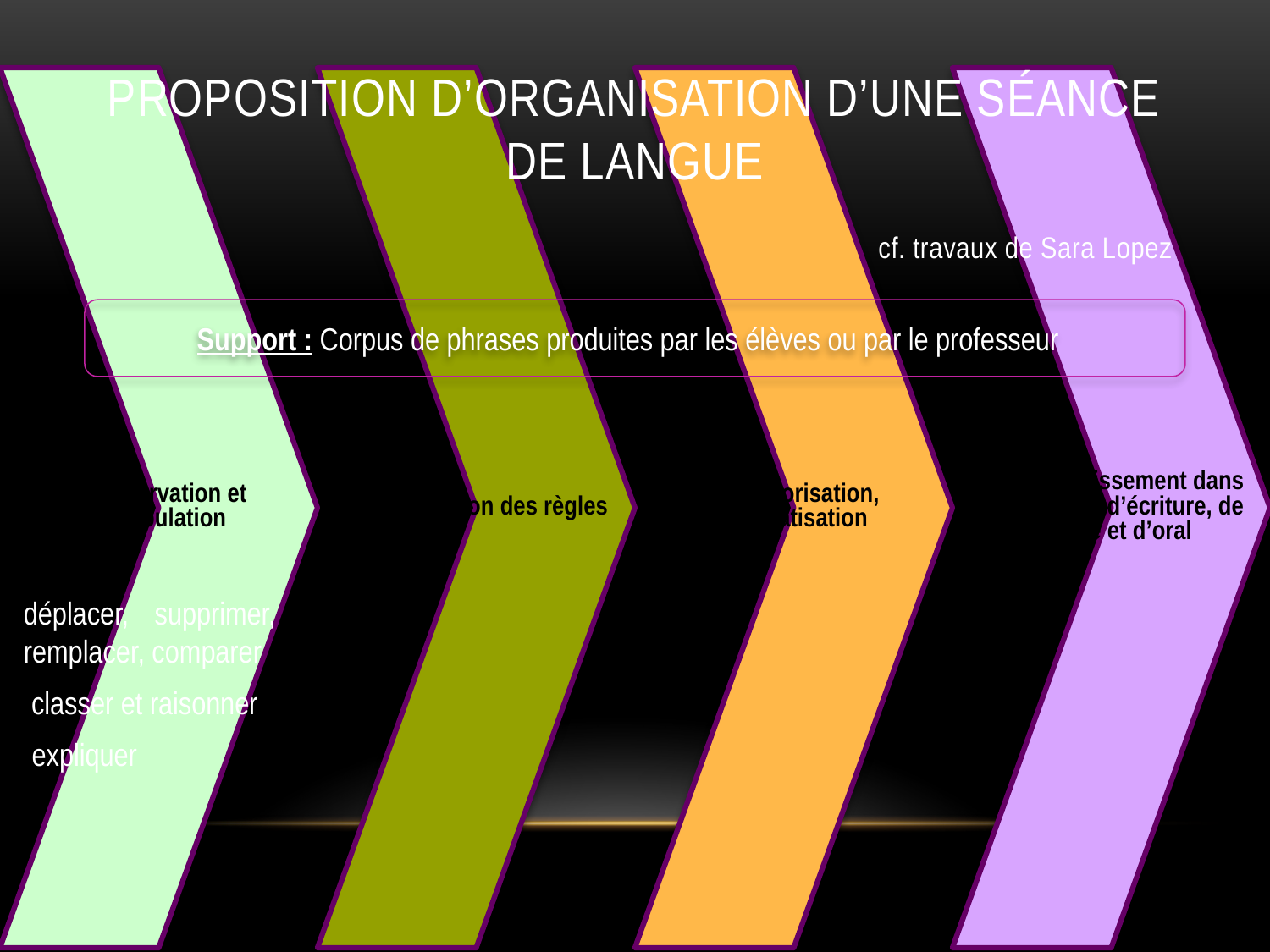

# proposition d’Organisation d’une séance de langue
1. Observation et manipulation
2. Formulation des règles
3. Mémorisation, automatisation
4. Réinvestissement dans les activités d’écriture, de lecture et d’oral
cf. travaux de Sara Lopez

Support : Corpus de phrases produites par les élèves ou par le professeur
déplacer, supprimer, remplacer, comparer
classer et raisonner
expliquer